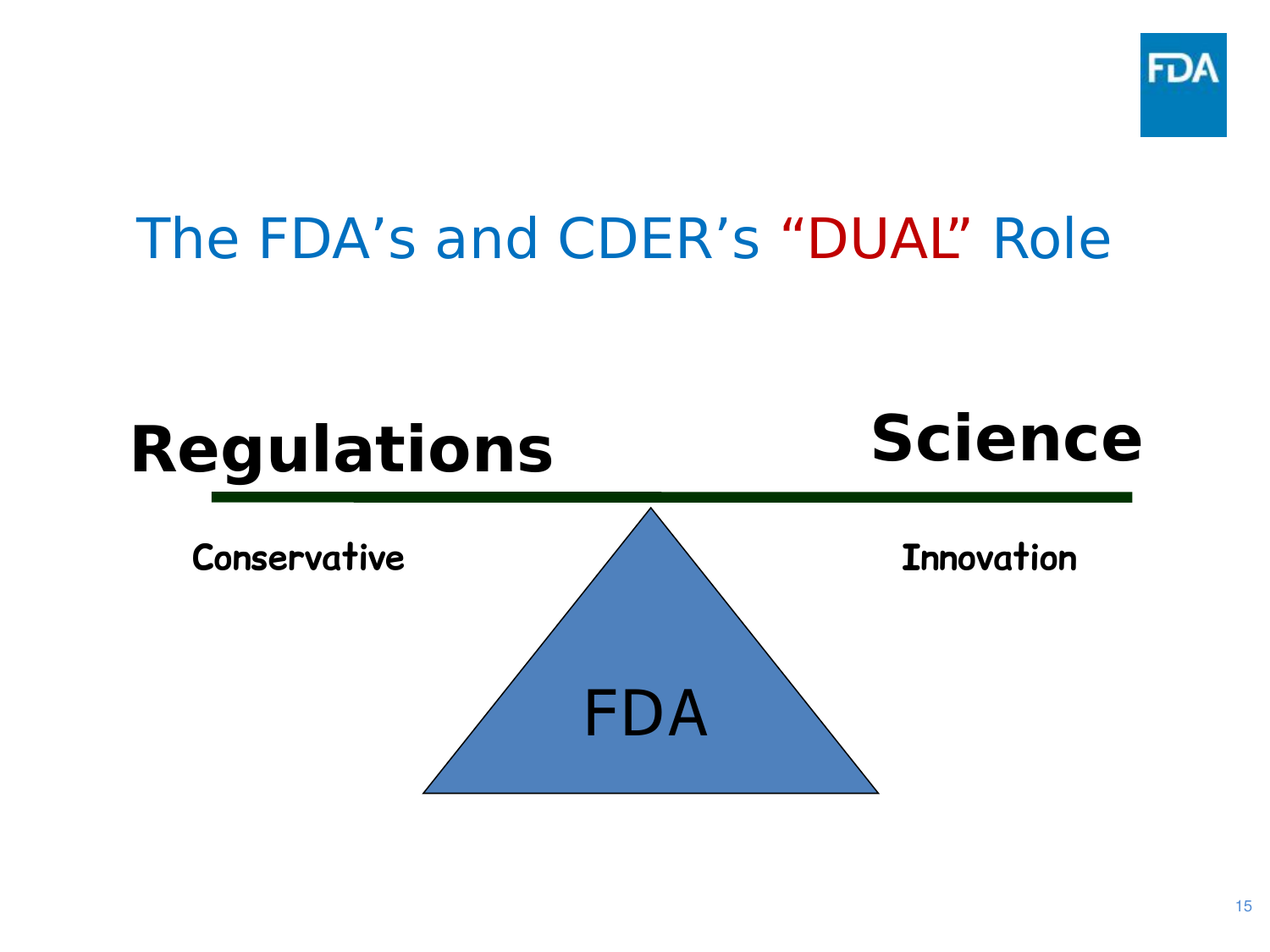

# The FDA’s and CDER’s “DUAL” Role
Science
Regulations

Conservative
Innovation
FDA